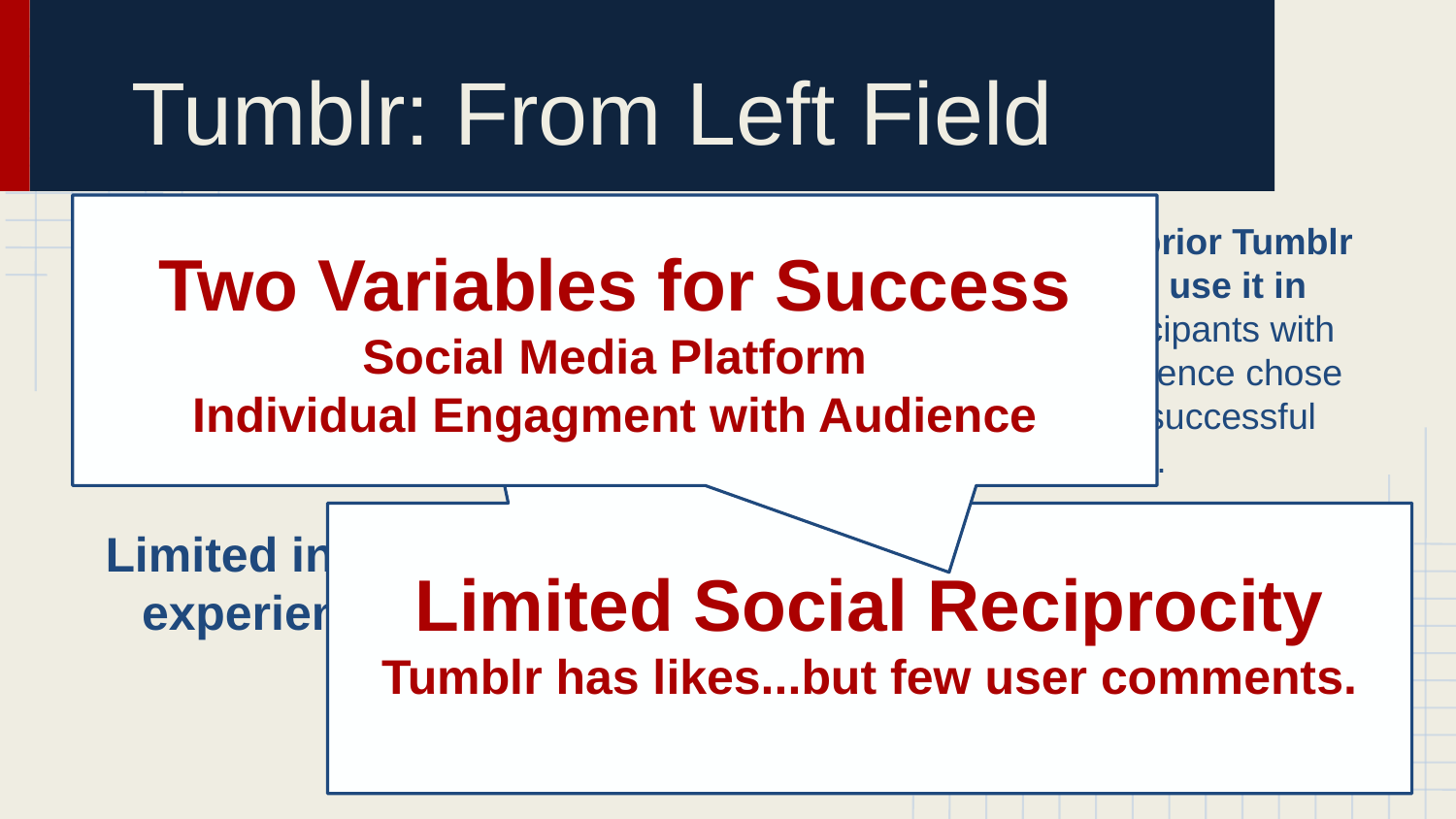

# Tumblr: From Left Field
Two Variables for Success
Social Media Platform
Individual Engagment with Audience
Two participants adopted Tumblr due to student influence.

Limited instructional experience with Tumblr.
Not all students with prior Tumblr experience chose to use it in their projects.  Participants with limited Tumblr experience chose to use it after seeing successful use by other students.

Participants with previous knowledge of Tumblr did not show greater or lesser engagement on Scribophile, Facebook, or Google Docs.

Limited Social Reciprocity
Tumblr has likes...but few user comments.